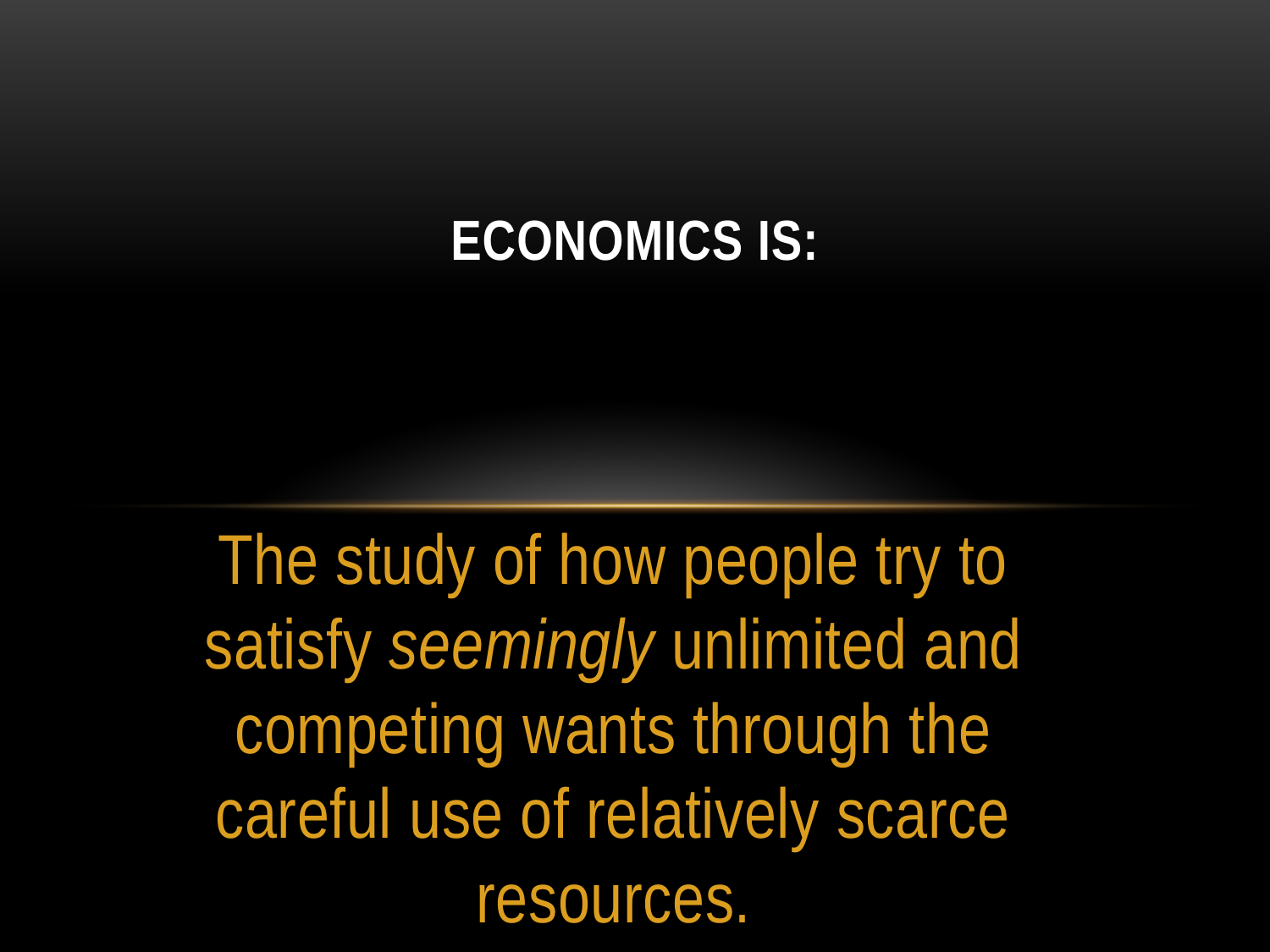

# ECONOMICS is:
The study of how people try to satisfy seemingly unlimited and competing wants through the careful use of relatively scarce resources.